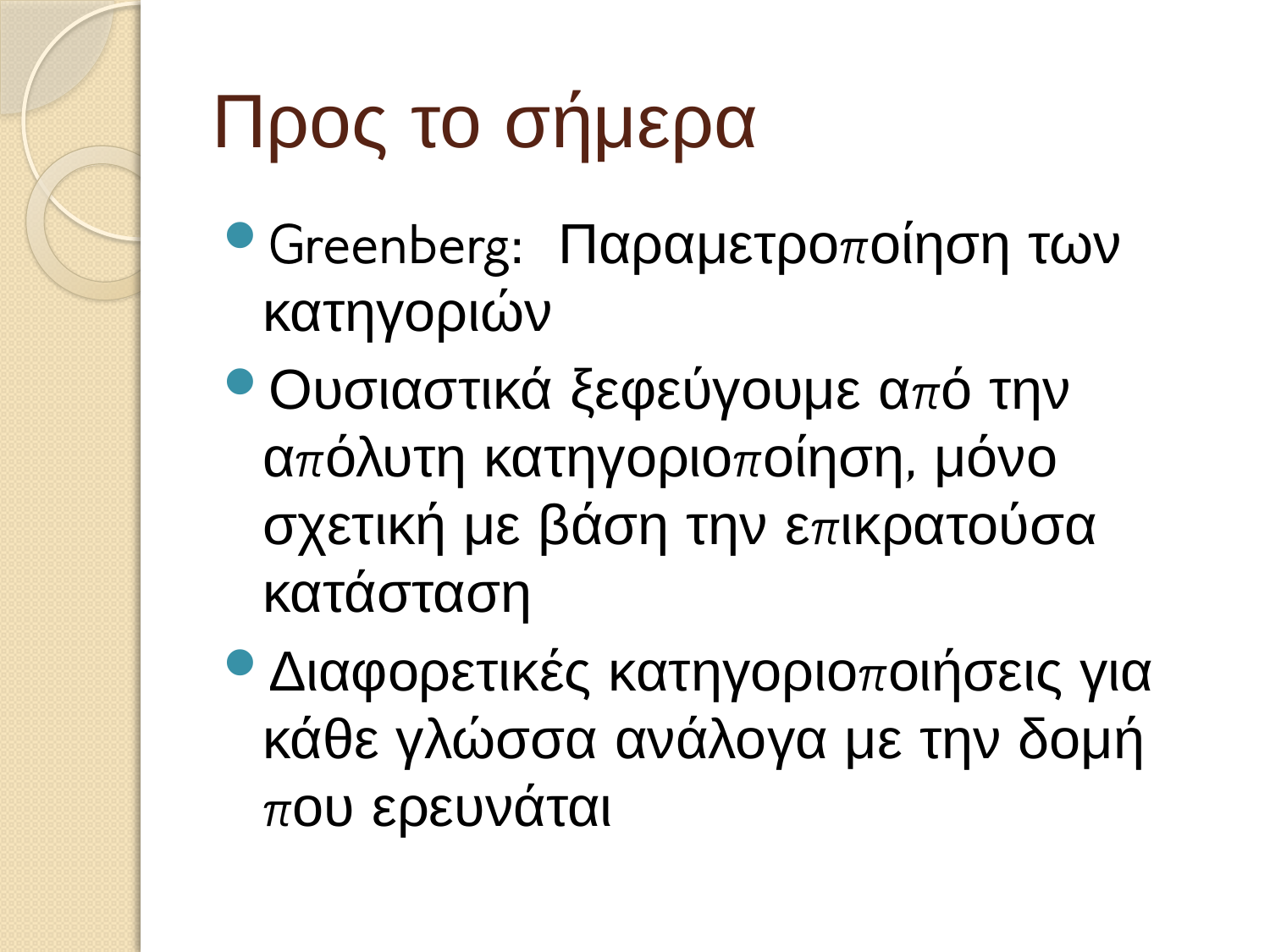

# Προς το σήμερα
Greenberg:  Παραμετροποίηση των κατηγοριών
Ουσιαστικά ξεφεύγουμε από την απόλυτη κατηγοριοποίηση, μόνο σχετική με βάση την επικρατούσα κατάσταση
Διαφορετικές κατηγοριοποιήσεις για κάθε γλώσσα ανάλογα με την δομή που ερευνάται